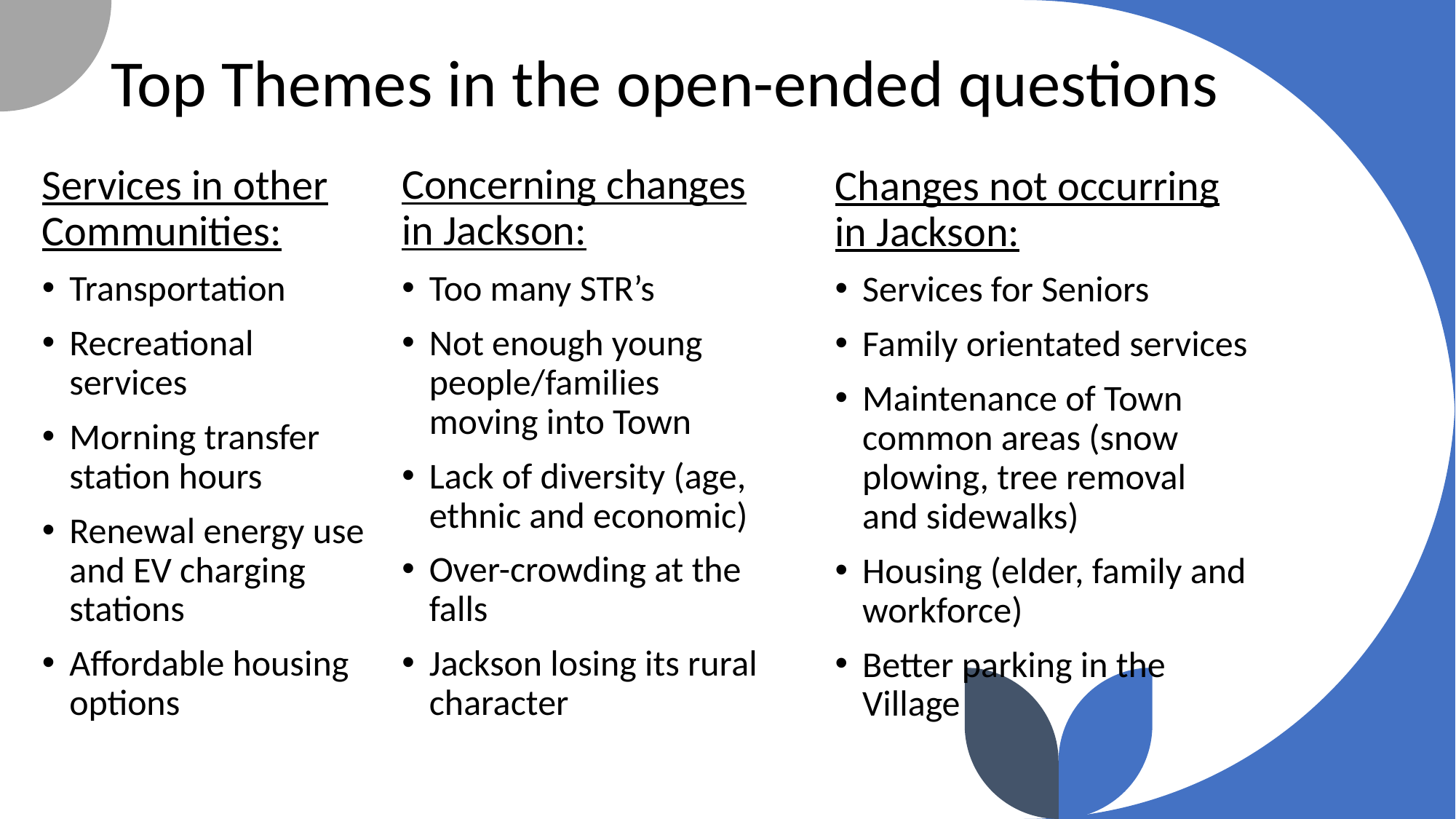

# Top Themes in the open-ended questions
Services in other Communities:
Transportation
Recreational services
Morning transfer station hours
Renewal energy use and EV charging stations
Affordable housing options

Concerning changes in Jackson:
Too many STR’s
Not enough young people/families moving into Town
Lack of diversity (age, ethnic and economic)
Over-crowding at the falls
Jackson losing its rural character

Changes not occurring in Jackson:
Services for Seniors
Family orientated services
Maintenance of Town common areas (snow plowing, tree removal and sidewalks)
Housing (elder, family and workforce)
Better parking in the Village

10